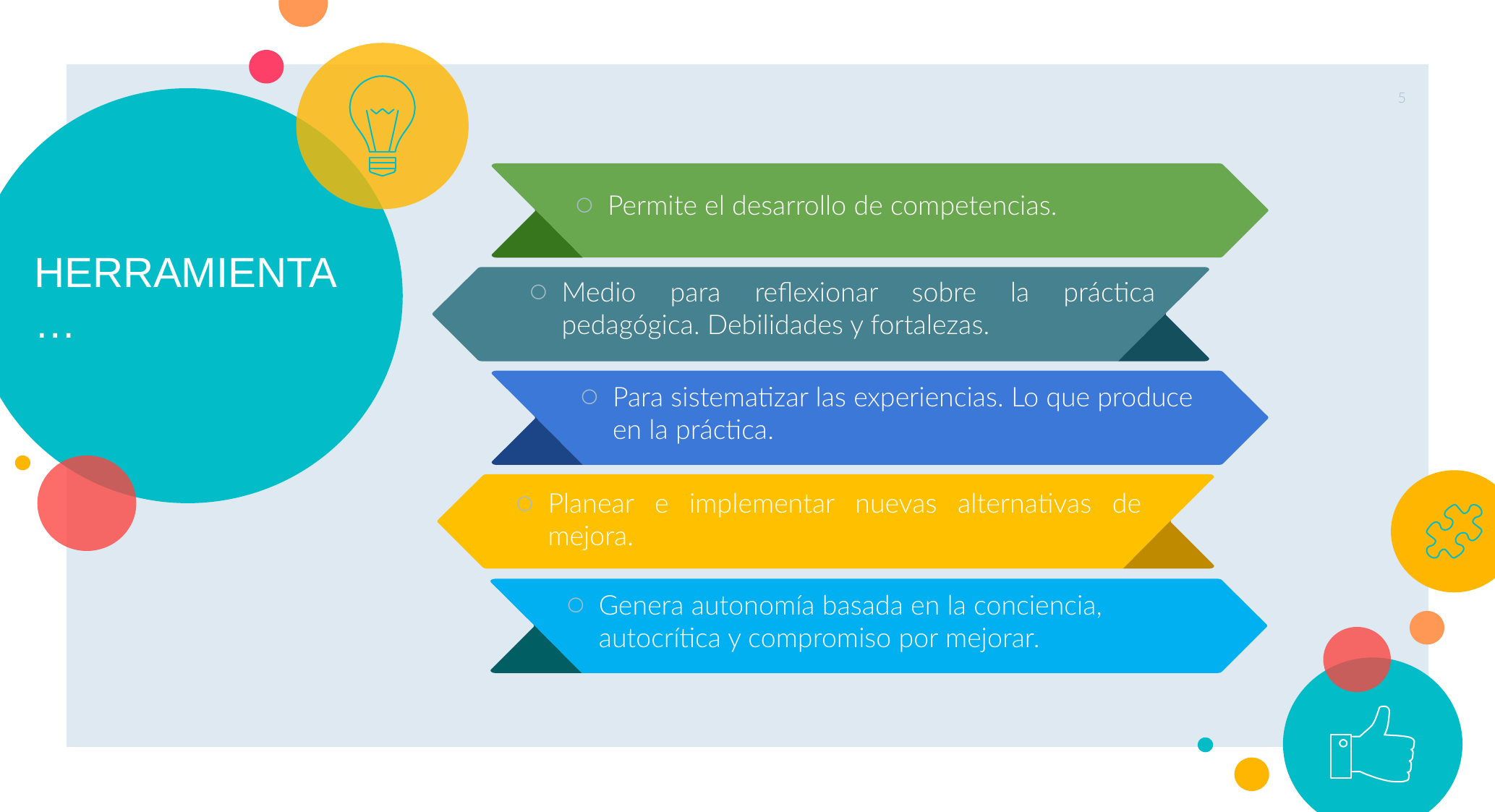

5
# HERRAMIENTA…

Permite el desarrollo de competencias.
Medio para reflexionar sobre la práctica pedagógica. Debilidades y fortalezas.
Para sistematizar las experiencias. Lo que produce en la práctica.
Planear e implementar nuevas alternativas de mejora.
Genera autonomía basada en la conciencia, autocrítica y compromiso por mejorar.